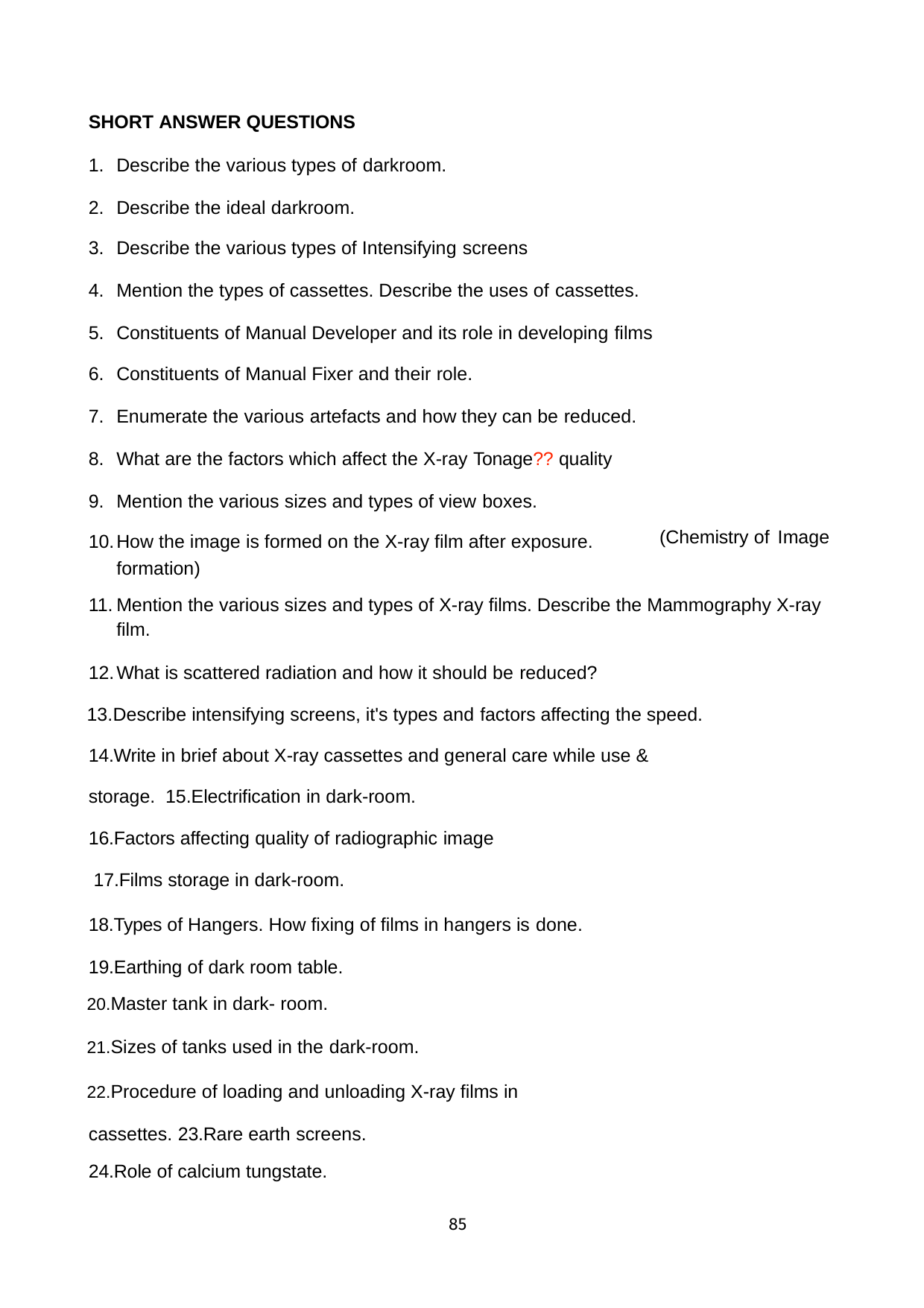

SHORT ANSWER QUESTIONS

Describe the various types of darkroom.

Describe the ideal darkroom.
Describe the various types of Intensifying screens

Mention the types of cassettes. Describe the uses of cassettes.

Constituents of Manual Developer and its role in developing films
Constituents of Manual Fixer and their role.

Enumerate the various artefacts and how they can be reduced.

What are the factors which affect the X-ray Tonage?? quality

Mention the various sizes and types of view boxes.
How the image is formed on the X-ray film after exposure.  formation)
(Chemistry of Image
Mention the various sizes and types of X-ray films. Describe the Mammography X-ray  film.

What is scattered radiation and how it should be reduced?
Describe intensifying screens, it's types and factors affecting the speed.  14.Write in brief about X-ray cassettes and general care while use & storage.  15.Electrification in dark-room.
16.Factors affecting quality of radiographic image  17.Films storage in dark-room.
18.Types of Hangers. How fixing of films in hangers is done.  19.Earthing of dark room table.
Master tank in dark- room.

Sizes of tanks used in the dark-room.
Procedure of loading and unloading X-ray films in  cassettes. 23.Rare earth screens.
24.Role of calcium tungstate.
85